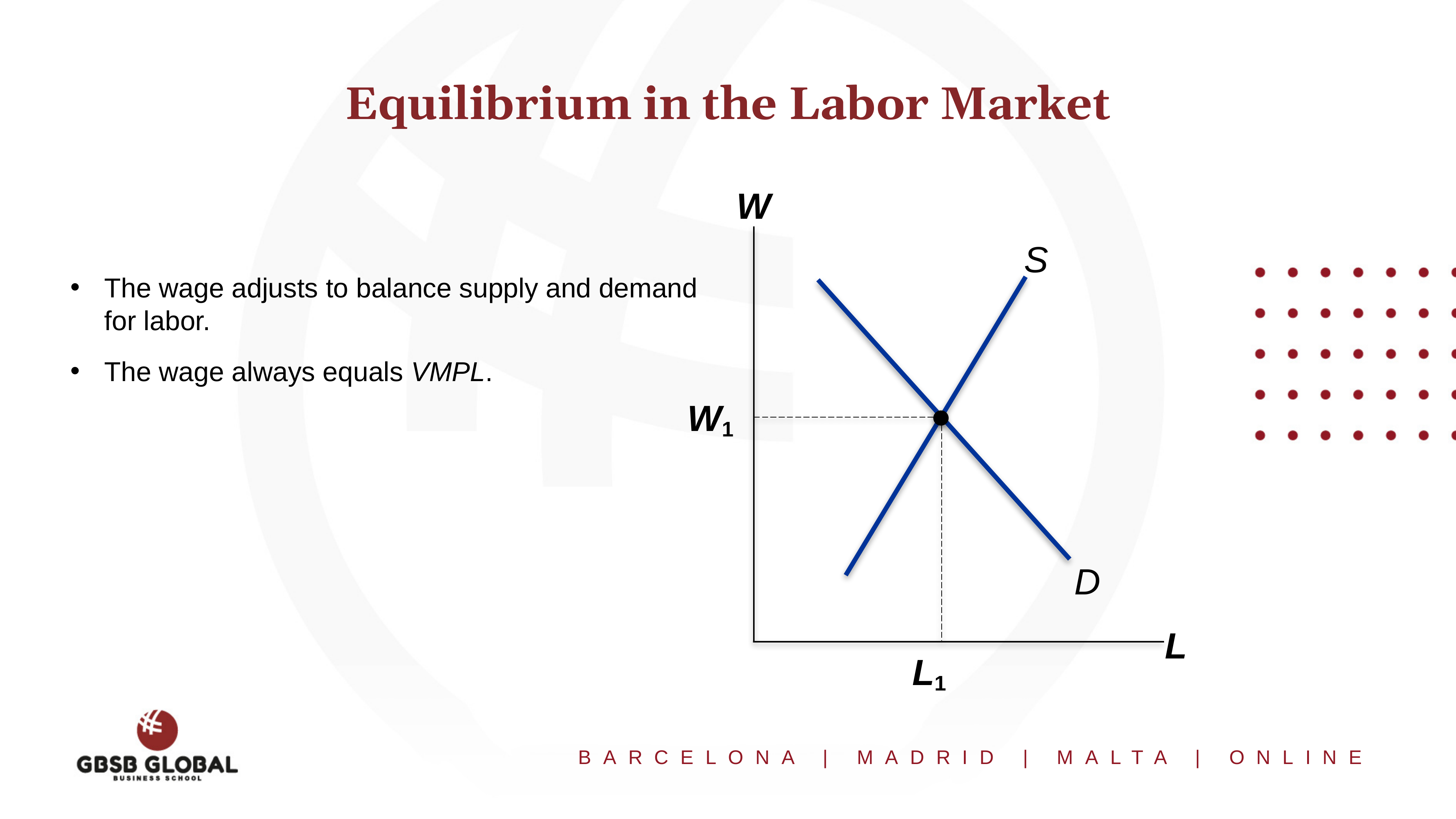

# Equilibrium in the Labor Market
W

L
S

The wage adjusts to balance supply and demand
for labor.
The wage always equals VMPL.

D
W1

L1